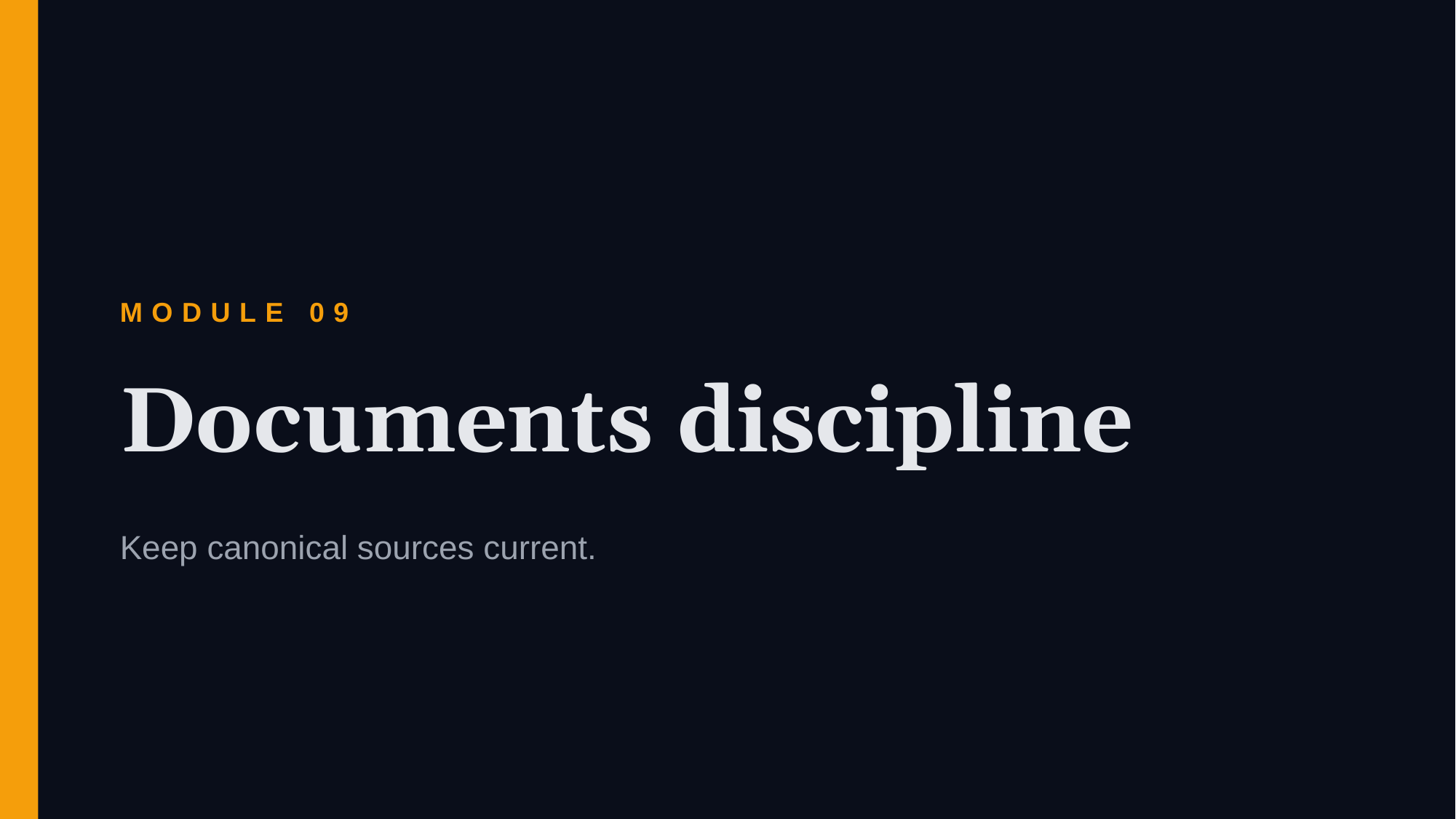

MODULE 09
Documents discipline
Keep canonical sources current.